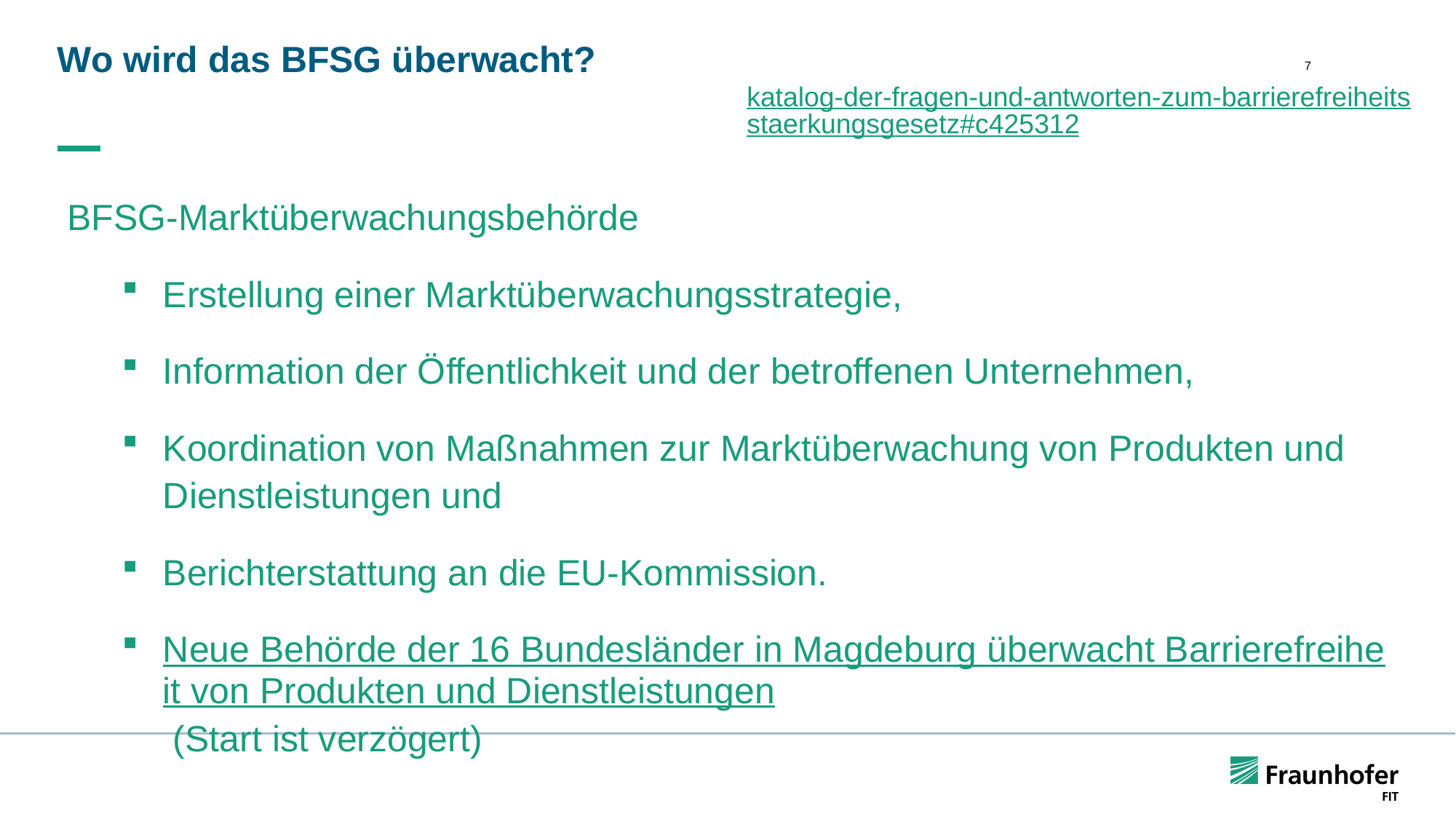

# Wo wird das BFSG überwacht?
7
katalog-der-fragen-und-antworten-zum-barrierefreiheitsstaerkungsgesetz#c425312
BFSG-Marktüberwachungsbehörde
Erstellung einer Marktüberwachungsstrategie,
Information der Öffentlichkeit und der betroffenen Unternehmen,
Koordination von Maßnahmen zur Marktüberwachung von Produkten und Dienstleistungen und
Berichterstattung an die EU-Kommission.
Neue Behörde der 16 Bundesländer in Magdeburg überwacht Barrierefreiheit von Produkten und Dienstleistungen (Start ist verzögert)